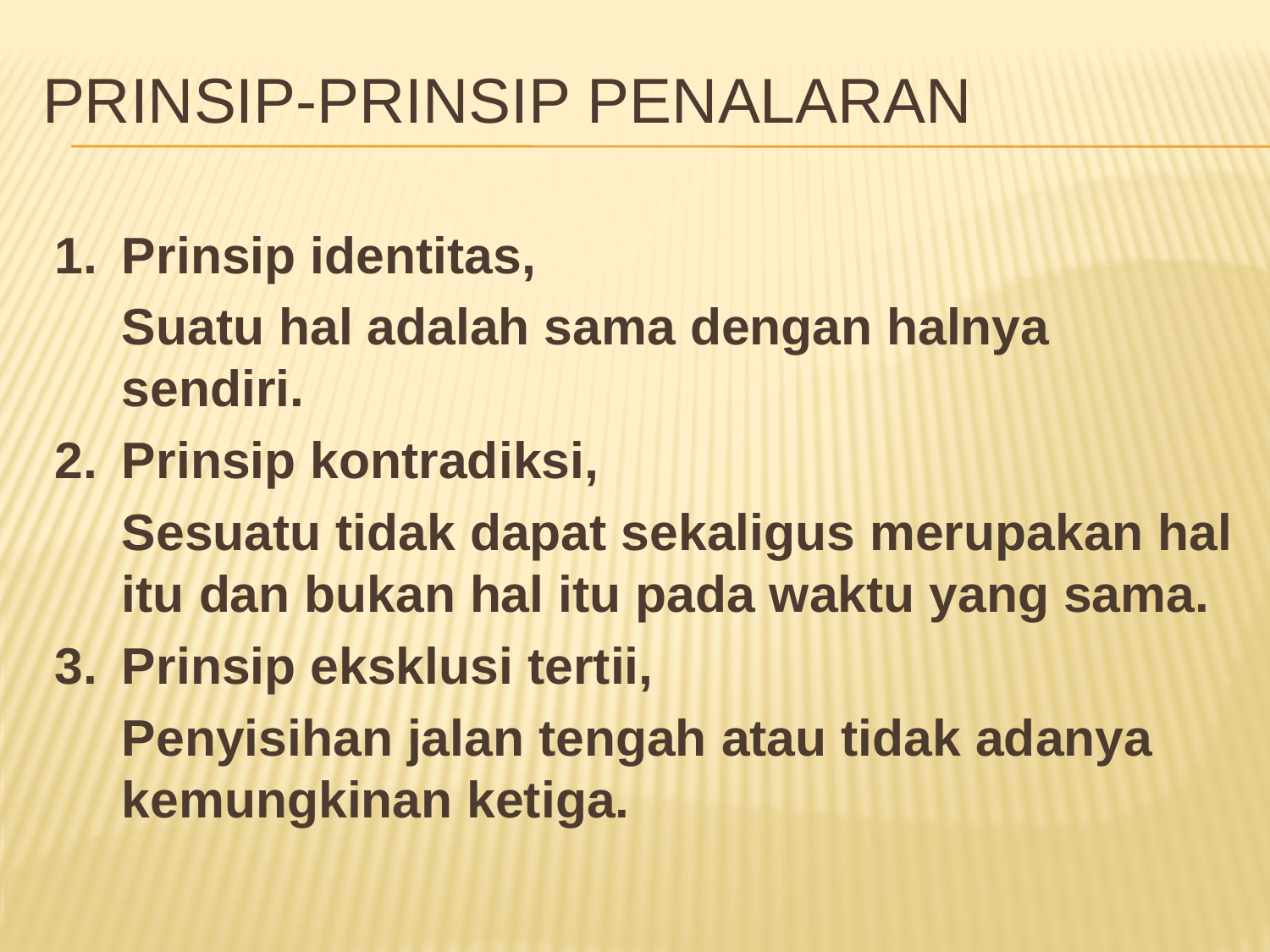

# Prinsip-prinsip Penalaran
1.	Prinsip identitas,
	Suatu hal adalah sama dengan halnya sendiri.
2.	Prinsip kontradiksi,
	Sesuatu tidak dapat sekaligus merupakan hal itu dan bukan hal itu pada waktu yang sama.
3.	Prinsip eksklusi tertii,
	Penyisihan jalan tengah atau tidak adanya kemungkinan ketiga.